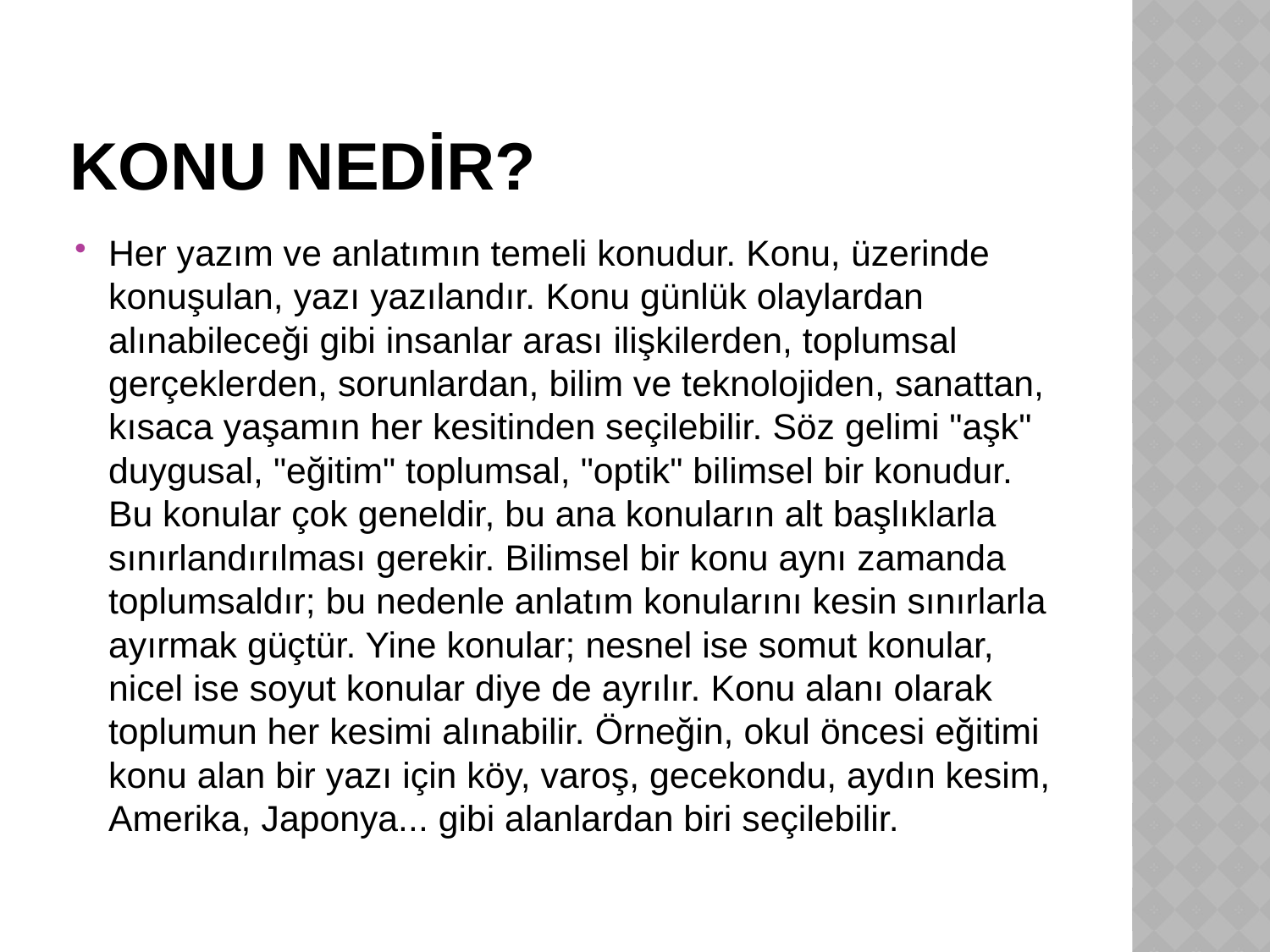

# KONU NEDİR?
Her yazım ve anlatımın temeli konudur. Konu, üzerinde konuşulan, yazı yazılandır. Konu günlük olaylardan alınabileceği gibi insanlar arası ilişkilerden, toplumsal gerçeklerden, sorunlardan, bilim ve teknolojiden, sanattan, kısaca yaşamın her kesitinden seçilebilir. Söz gelimi "aşk" duygusal, "eğitim" toplumsal, "optik" bilimsel bir konudur. Bu konular çok geneldir, bu ana konuların alt başlıklarla sınırlandırılması gerekir. Bilimsel bir konu aynı zamanda toplumsaldır; bu nedenle anlatım konularını kesin sınırlarla ayırmak güçtür. Yine konular; nesnel ise somut konular, nicel ise soyut konular diye de ayrılır. Konu alanı olarak toplumun her kesimi alınabilir. Örneğin, okul öncesi eğitimi konu alan bir yazı için köy, varoş, gecekondu, aydın kesim, Amerika, Japonya... gibi alanlardan biri seçilebilir.